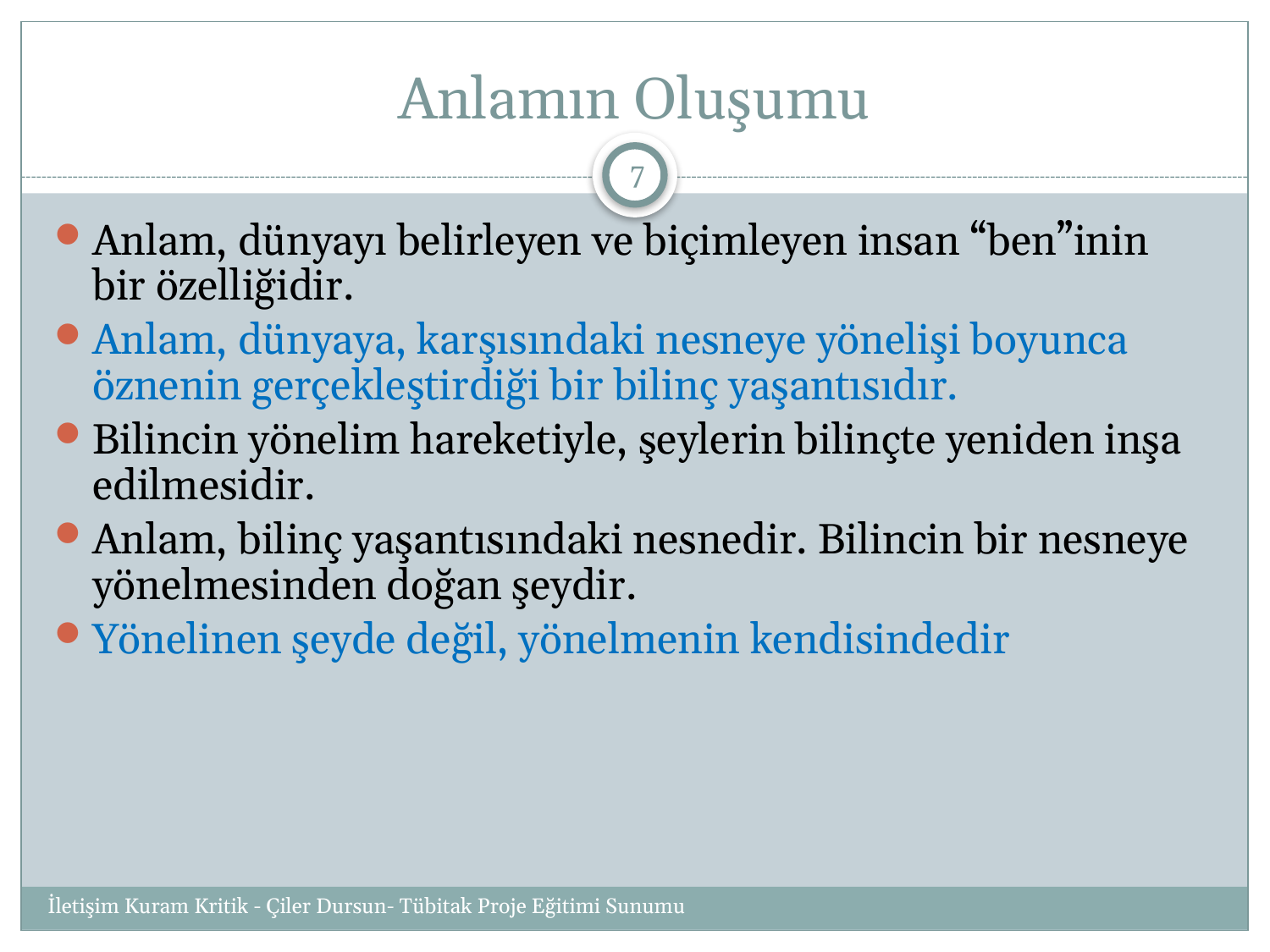

# Anlamın Oluşumu
7
Anlam, dünyayı belirleyen ve biçimleyen insan “ben”inin bir özelliğidir.
Anlam, dünyaya, karşısındaki nesneye yönelişi boyunca öznenin gerçekleştirdiği bir bilinç yaşantısıdır.
Bilincin yönelim hareketiyle, şeylerin bilinçte yeniden inşa edilmesidir.
Anlam, bilinç yaşantısındaki nesnedir. Bilincin bir nesneye yönelmesinden doğan şeydir.
Yönelinen şeyde değil, yönelmenin kendisindedir
İletişim Kuram Kritik - Çiler Dursun- Tübitak Proje Eğitimi Sunumu